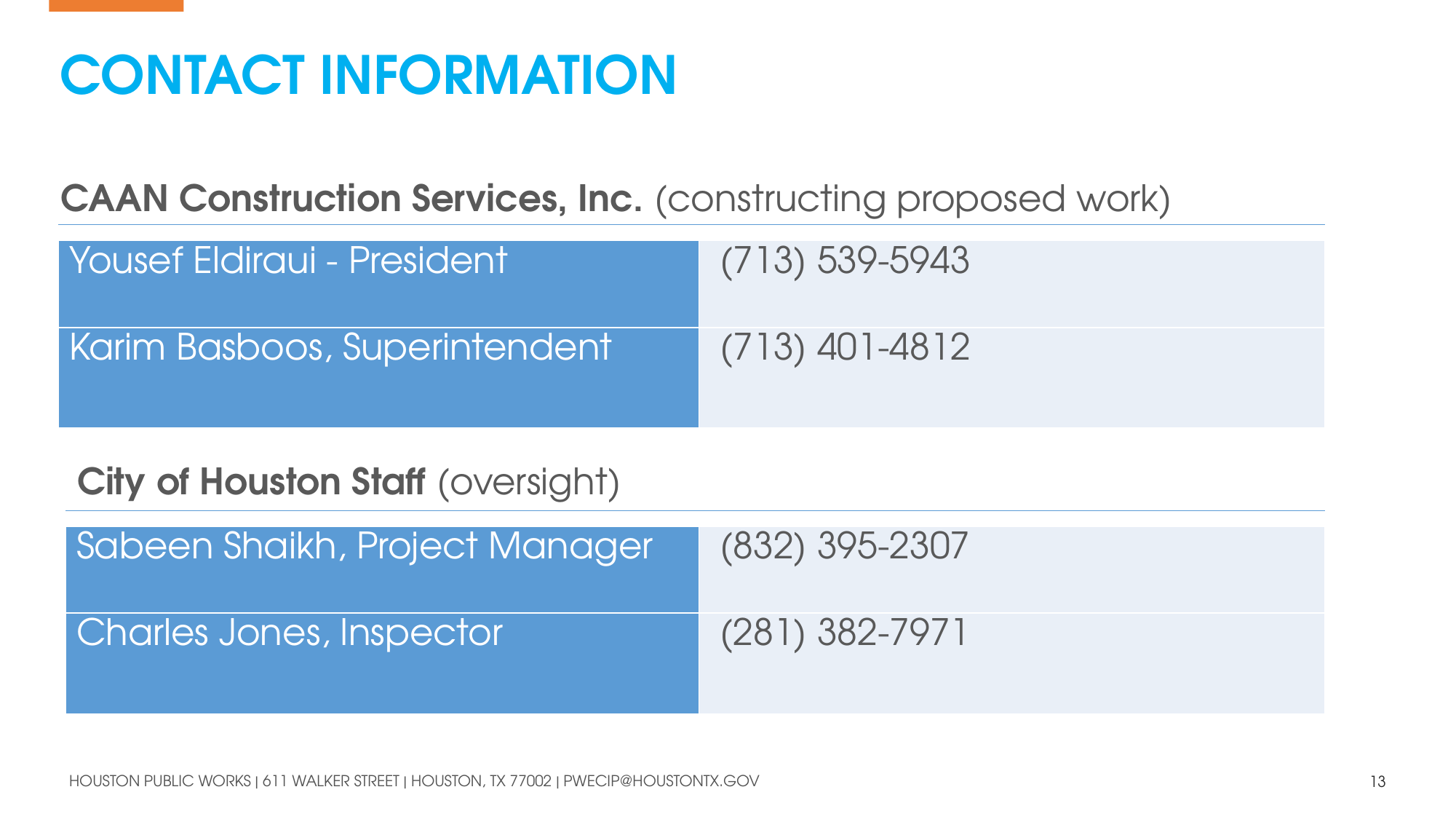

# CONTACT INFORMATION Contact Information
CAAN Construction Services, Inc. (constructing proposed work)

| Yousef Eldiraui - President | (713) 539-5943 |
| --- | --- |
| Karim Basboos, Superintendent | (713) 401-4812 |
City of Houston Staff (oversight)
| Sabeen Shaikh, Project Manager | (832) 395-2307 |
| --- | --- |
| Charles Jones, Inspector | (281) 382-7971 |
13
HOUSTON PUBLIC WORKS | 611 WALKER STREET | HOUSTON, TX 77002 | PWECIP@HOUSTONTX.GOV